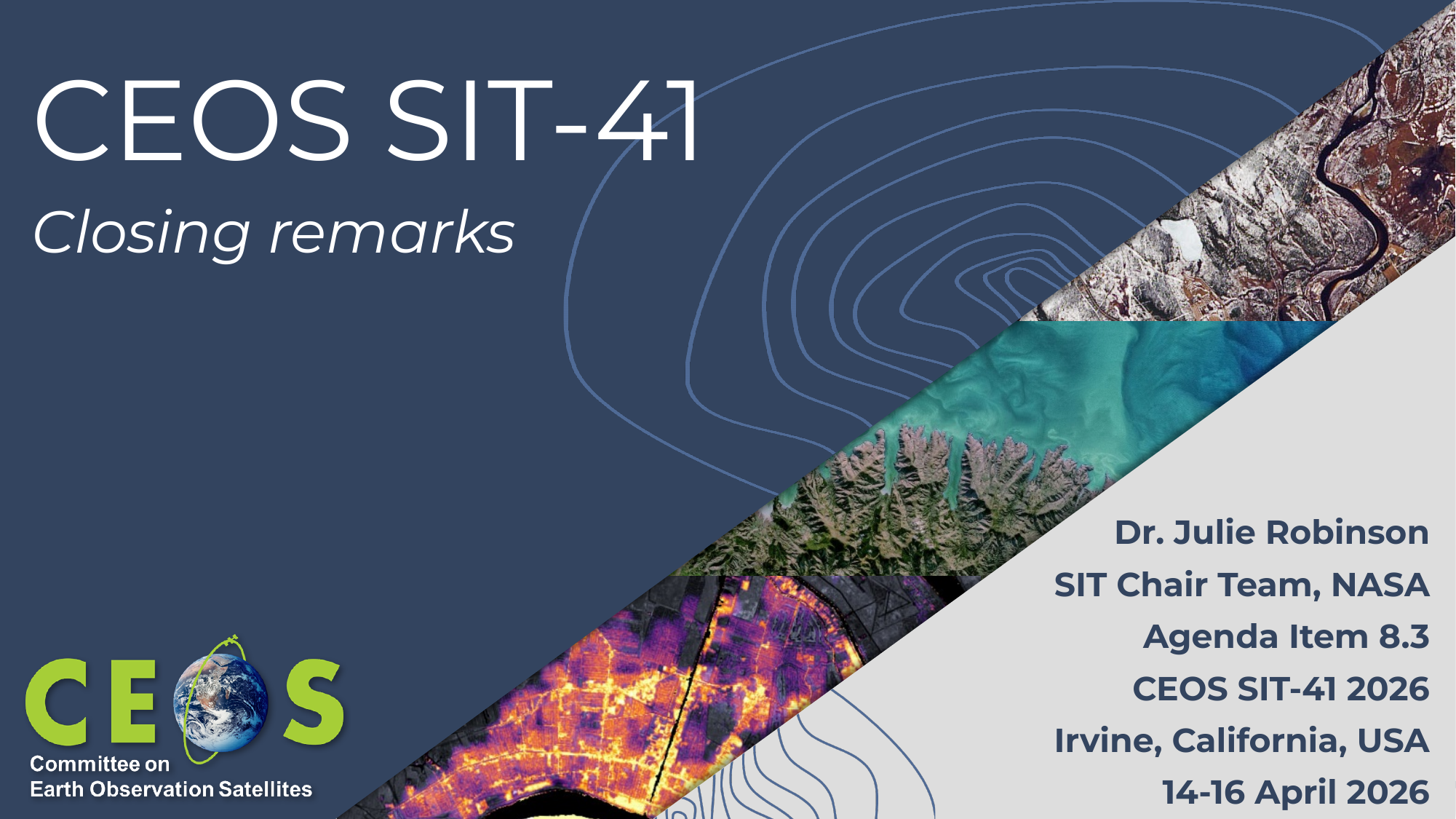

# CEOS SIT-41
Closing remarks
Dr. Julie Robinson
SIT Chair Team, NASA
Agenda Item 8.3
CEOS SIT-41 2026
Irvine, California, USA
14-16 April 2026